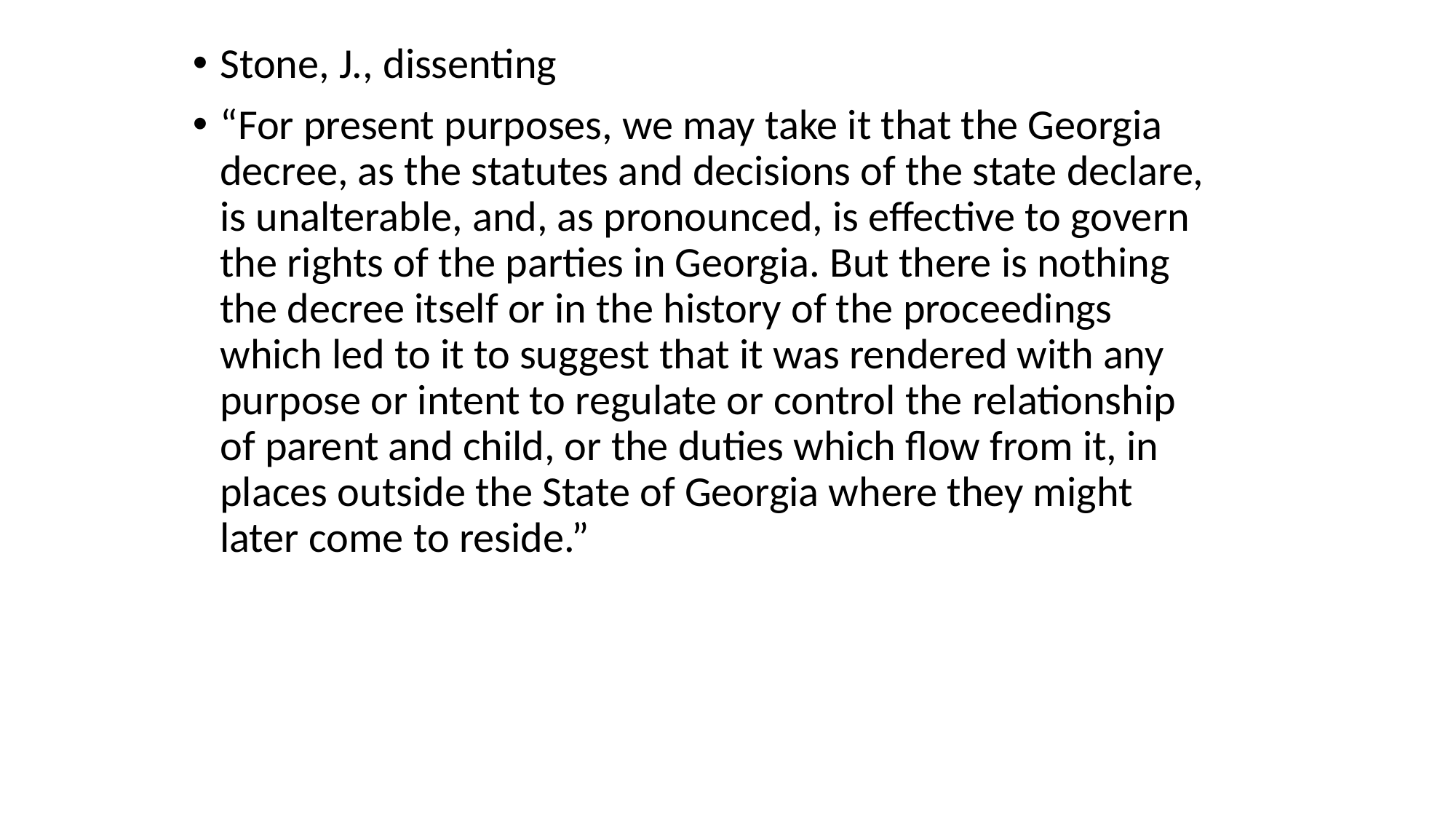

Stone, J., dissenting
“For present purposes, we may take it that the Georgia decree, as the statutes and decisions of the state declare, is unalterable, and, as pronounced, is effective to govern the rights of the parties in Georgia. But there is nothing the decree itself or in the history of the proceedings which led to it to suggest that it was rendered with any purpose or intent to regulate or control the relationship of parent and child, or the duties which flow from it, in places outside the State of Georgia where they might later come to reside.”